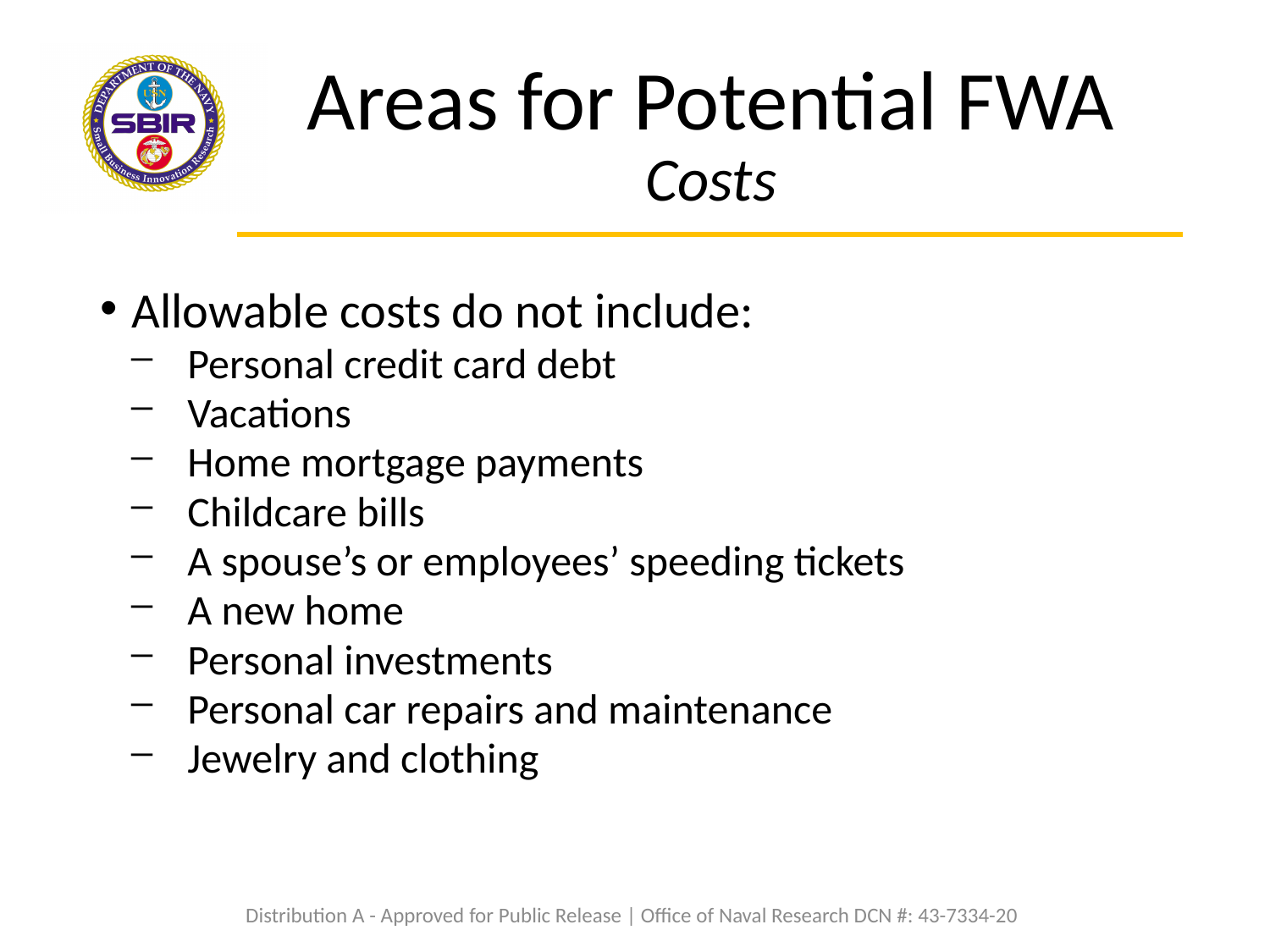

# Areas for Potential FWA Costs
Allowable costs do not include:
Personal credit card debt
Vacations
Home mortgage payments
Childcare bills
A spouse’s or employees’ speeding tickets
A new home
Personal investments
Personal car repairs and maintenance
Jewelry and clothing

Distribution A - Approved for Public Release | Office of Naval Research DCN #: 43-7334-20